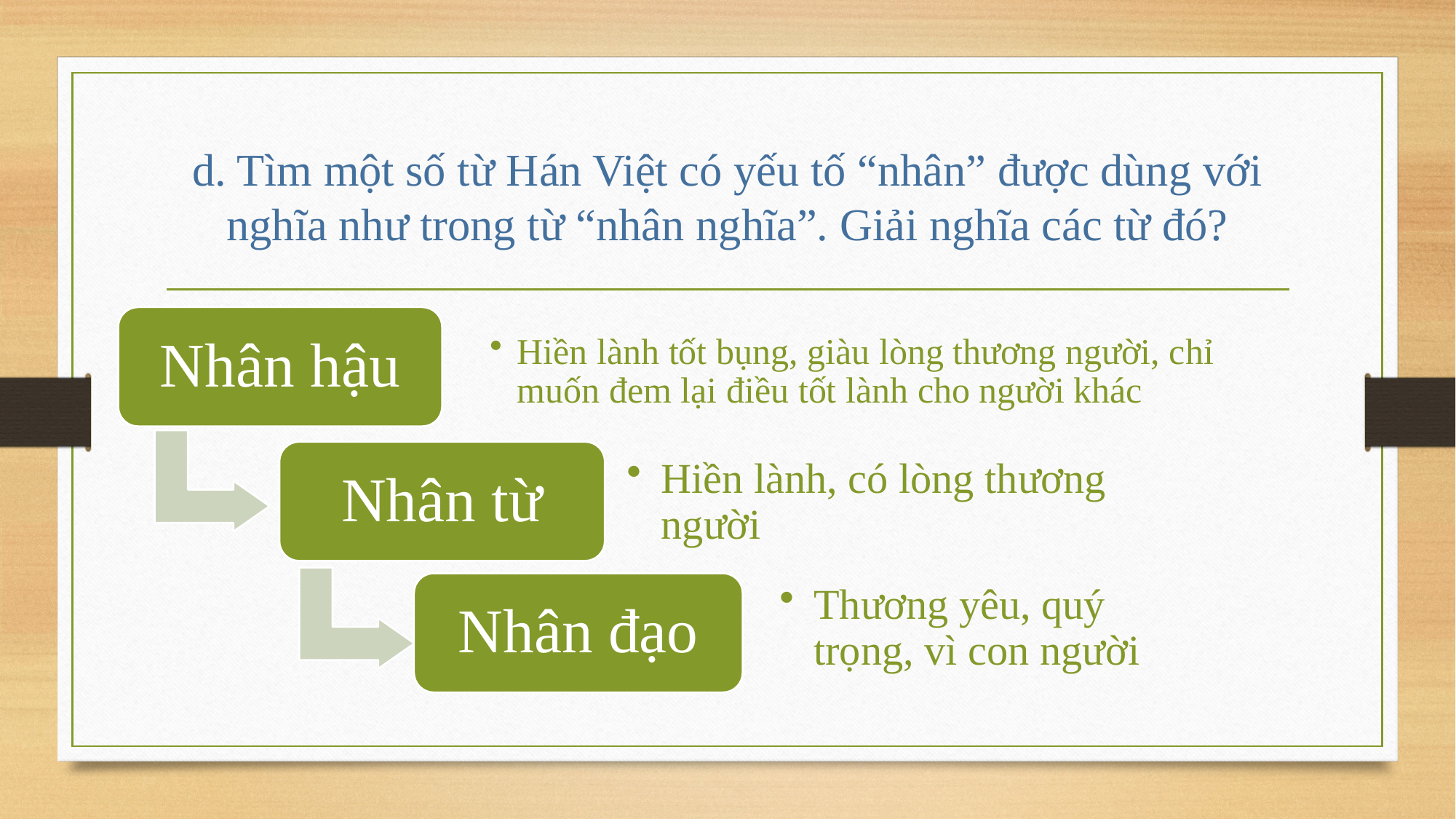

# d. Tìm một số từ Hán Việt có yếu tố “nhân” được dùng với nghĩa như trong từ “nhân nghĩa”. Giải nghĩa các từ đó?
Nhân hậu
Hiền lành tốt bụng, giàu lòng thương người, chỉ muốn đem lại điều tốt lành cho người khác

Nhân từ
Hiền lành, có lòng thương người

Nhân đạo
Thương yêu, quý trọng, vì con người